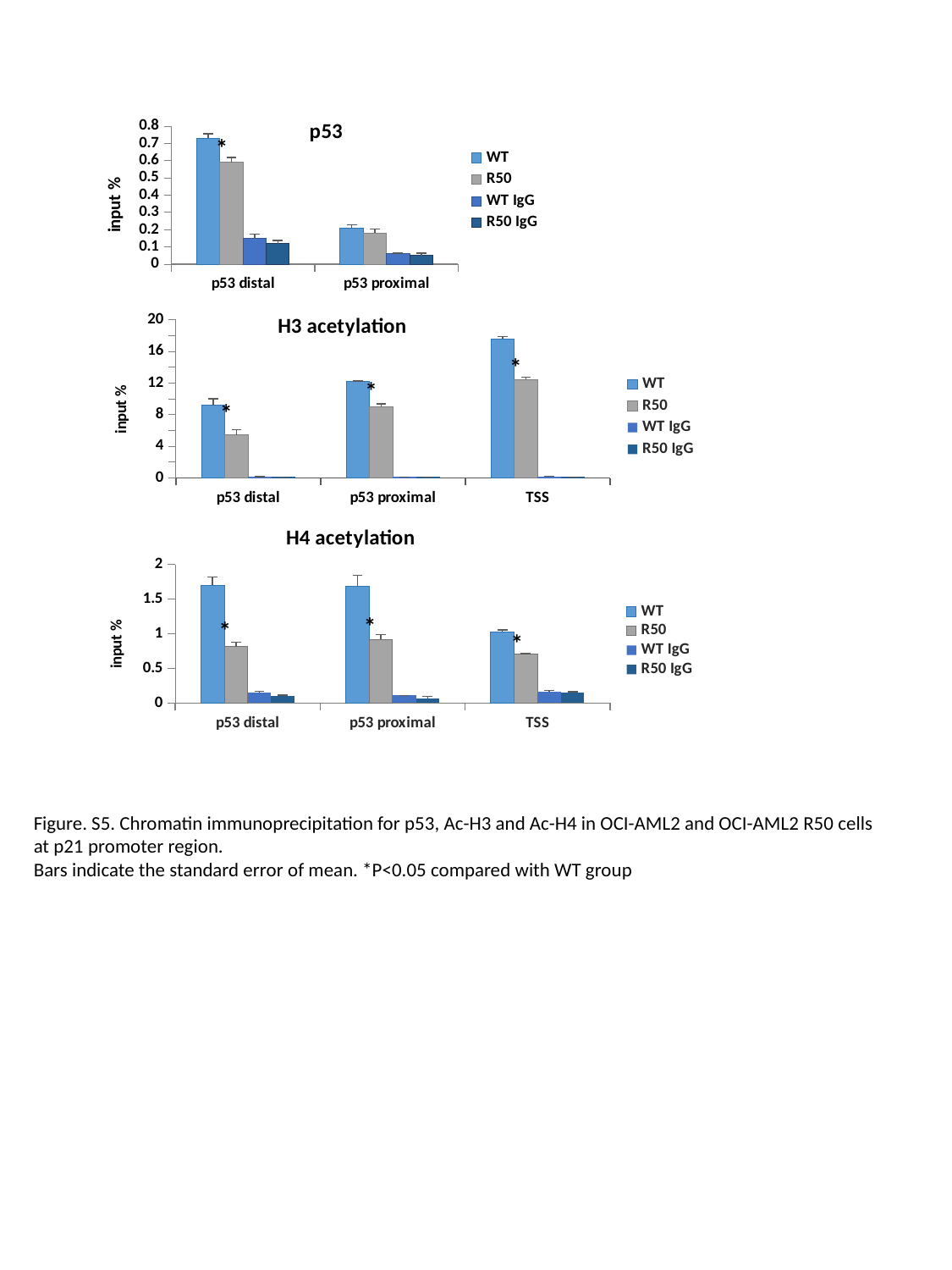

### Chart: p53

| Category |  |  | WT IgG |  |
|---|---|---|---|---|
| p53 distal | 0.73 | 0.59 | 0.15 | 0.12 |
| p53 proximal | 0.21 | 0.18 | 0.063255529906112 | 0.049881523223286 |
*

### Chart: H3 acetylation

| Category | WT | R50 | WT IgG | R50 IgG |
|---|---|---|---|---|
| p53 distal | 9.167677276586346 | 5.440332132109557 | 0.165149628529554 | 0.1158329741195783 |
| p53 proximal | 12.190274796102482 | 9.033414855879293 | 0.12133386911131971 | 0.12270766265431626 |
| TSS | 17.597803953581188 | 12.454873977496906 | 0.1966270167201512 | 0.13581776931146705 |
*
*
*

### Chart: H4 acetylation

| Category | WT | R50 | WT IgG | R50 IgG |
|---|---|---|---|---|
| p53 distal | 1.7007977085243309 | 0.8176439040814549 | 0.14768112507978048 | 0.10152084934730998 |
| p53 proximal | 1.69 | 0.92 | 0.11 | 0.07 |
| TSS | 1.0208032963984186 | 0.7070771524164008 | 0.1581460171259475 | 0.15389564840591413 |
*
*
*
Figure. S5. Chromatin immunoprecipitation for p53, Ac-H3 and Ac-H4 in OCI-AML2 and OCI-AML2 R50 cells at p21 promoter region.
Bars indicate the standard error of mean. *P<0.05 compared with WT group